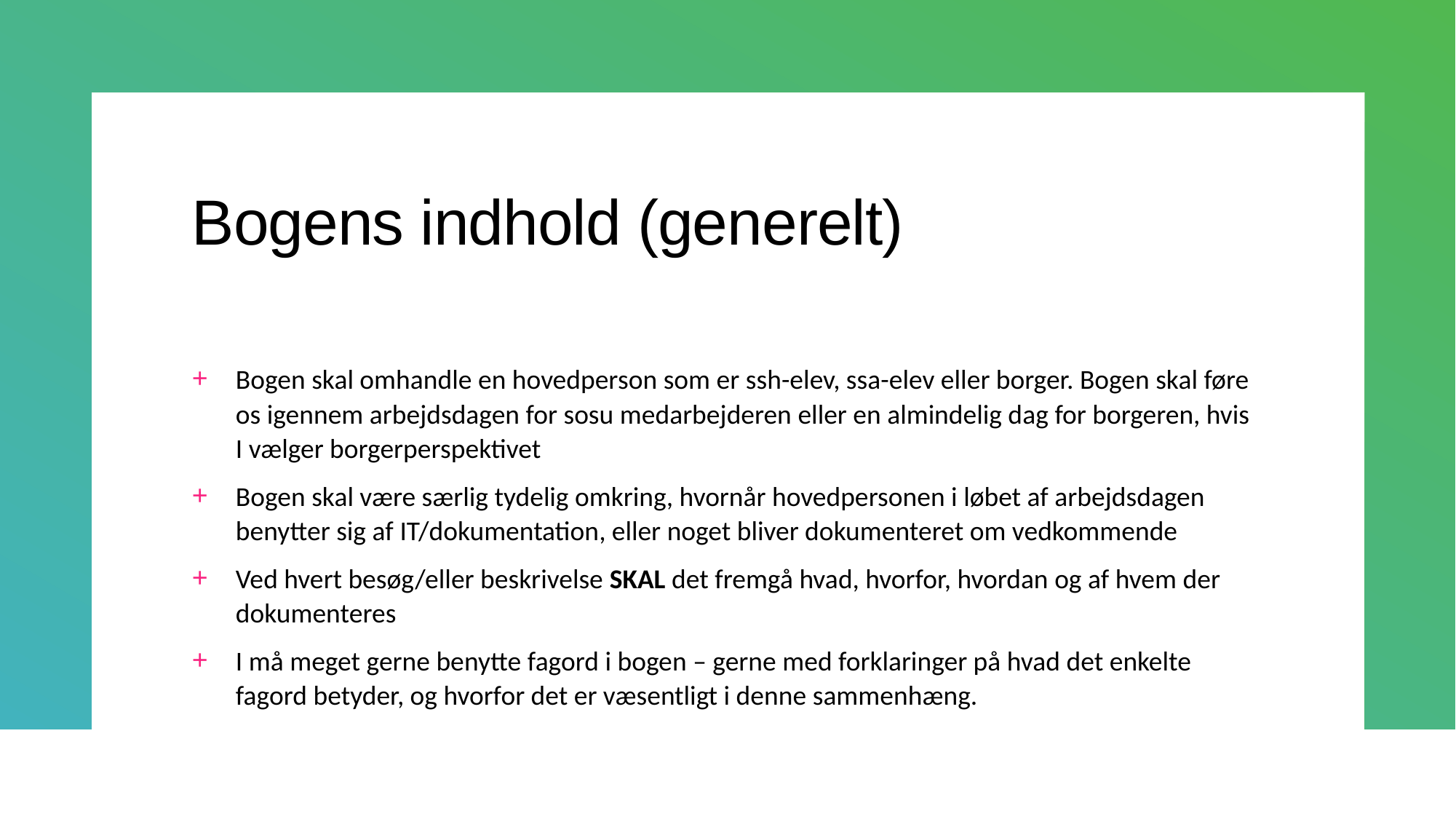

# Bogens indhold (generelt)
Bogen skal omhandle en hovedperson som er ssh-elev, ssa-elev eller borger. Bogen skal føre os igennem arbejdsdagen for sosu medarbejderen eller en almindelig dag for borgeren, hvis I vælger borgerperspektivet
Bogen skal være særlig tydelig omkring, hvornår hovedpersonen i løbet af arbejdsdagen benytter sig af IT/dokumentation, eller noget bliver dokumenteret om vedkommende
Ved hvert besøg/eller beskrivelse SKAL det fremgå hvad, hvorfor, hvordan og af hvem der dokumenteres
I må meget gerne benytte fagord i bogen – gerne med forklaringer på hvad det enkelte fagord betyder, og hvorfor det er væsentligt i denne sammenhæng.